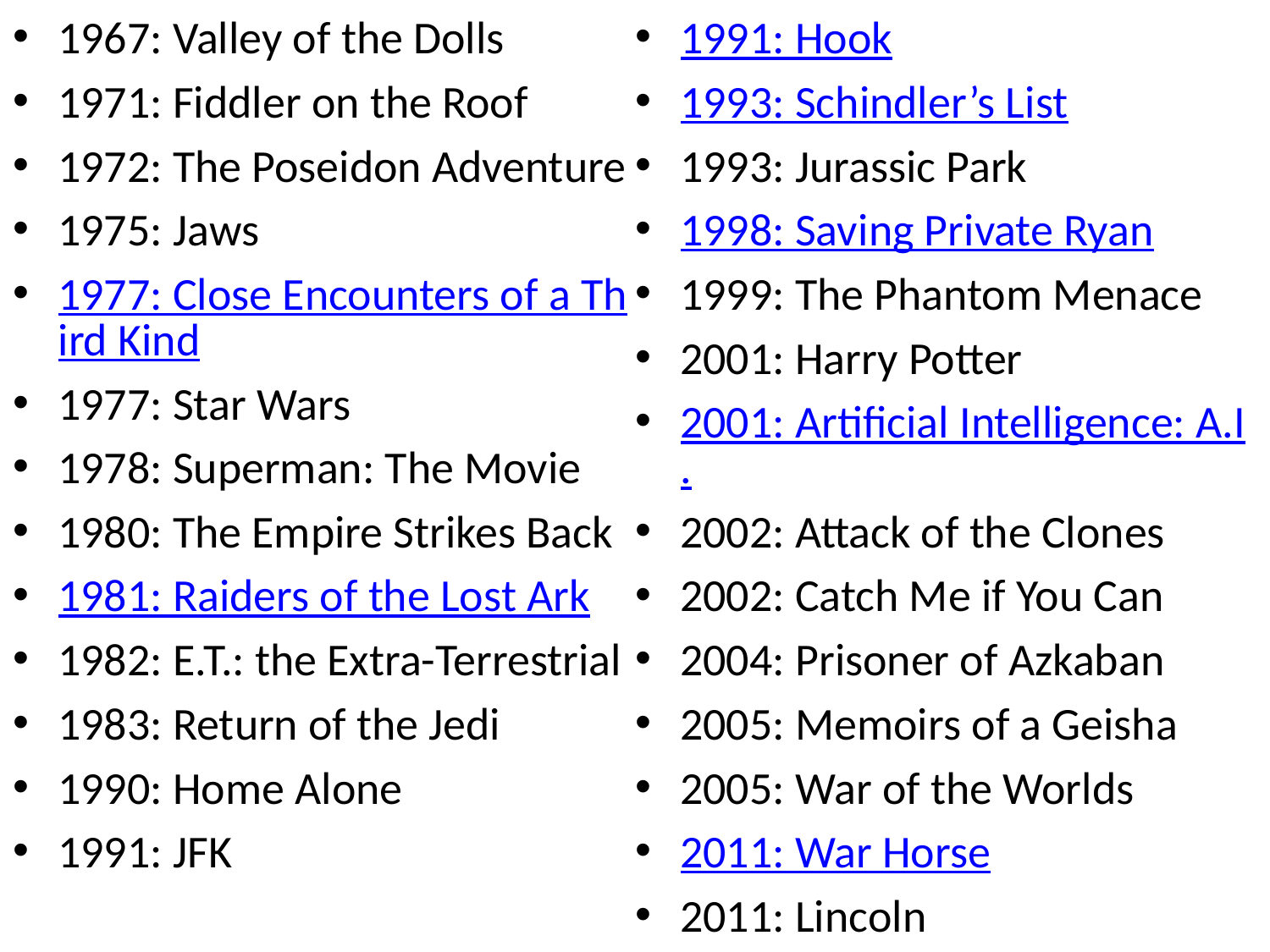

1967: Valley of the Dolls
1971: Fiddler on the Roof
1972: The Poseidon Adventure
1975: Jaws
1977: Close Encounters of a Third Kind
1977: Star Wars
1978: Superman: The Movie
1980: The Empire Strikes Back
1981: Raiders of the Lost Ark
1982: E.T.: the Extra-Terrestrial
1983: Return of the Jedi
1990: Home Alone
1991: JFK
1991: Hook
1993: Schindler’s List
1993: Jurassic Park
1998: Saving Private Ryan
1999: The Phantom Menace
2001: Harry Potter
2001: Artificial Intelligence: A.I.
2002: Attack of the Clones
2002: Catch Me if You Can
2004: Prisoner of Azkaban
2005: Memoirs of a Geisha
2005: War of the Worlds
2011: War Horse
2011: Lincoln
2013: The Book Thief